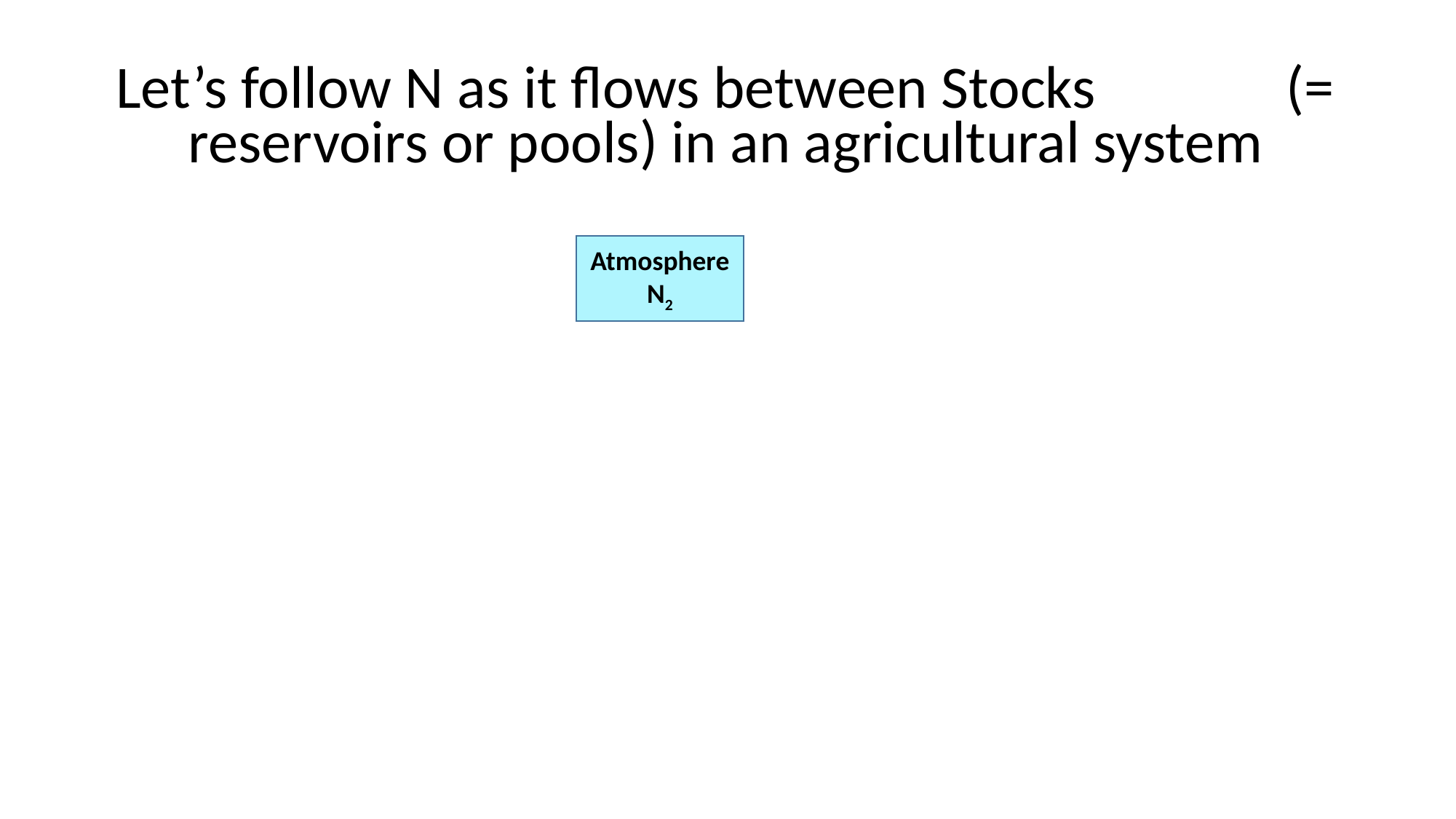

# Let’s follow N as it flows between Stocks              (= reservoirs or pools) in an agricultural system

Atmosphere
N2